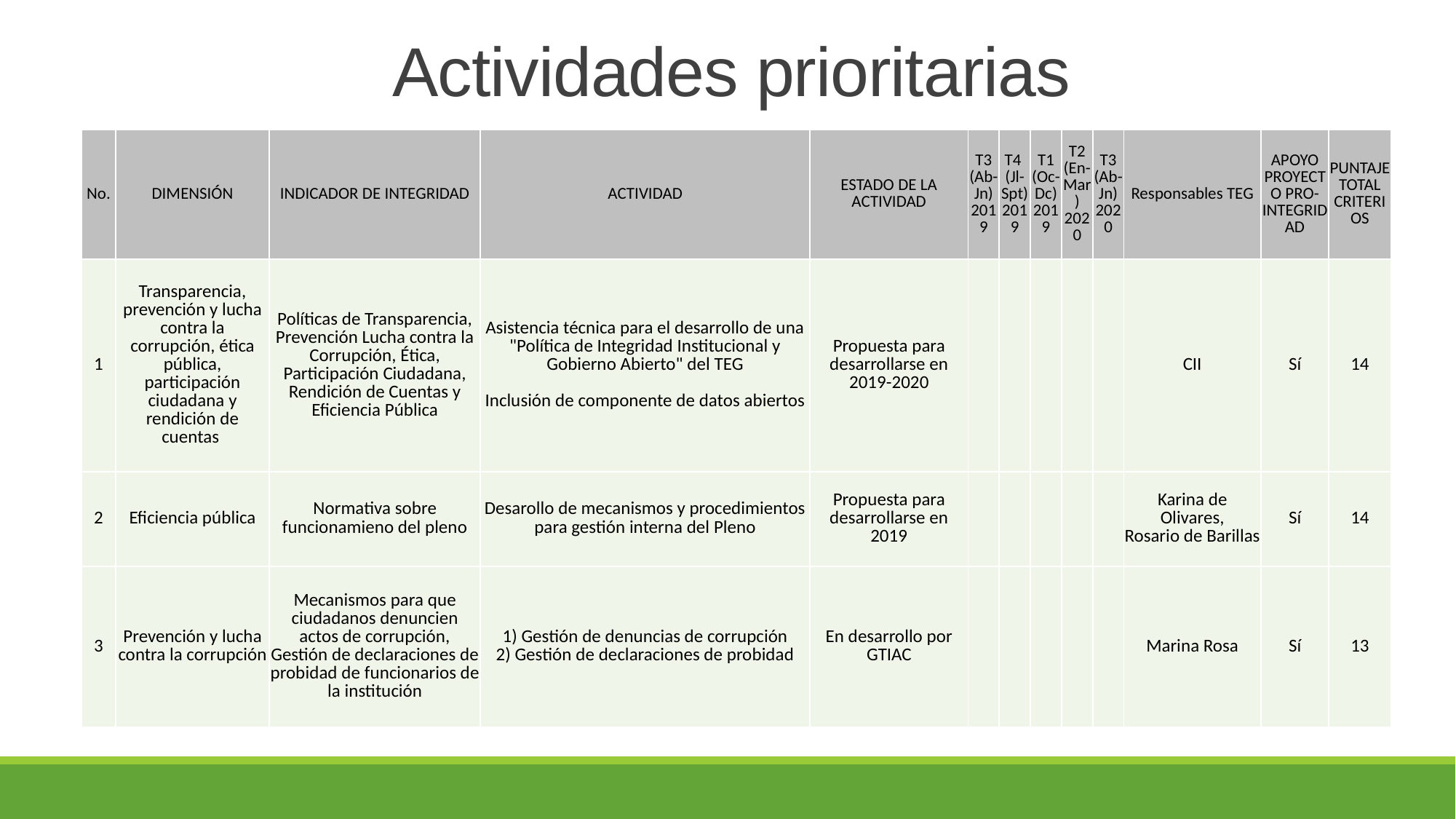

# Actividades prioritarias
| No. | DIMENSIÓN | INDICADOR DE INTEGRIDAD | ACTIVIDAD | ESTADO DE LA ACTIVIDAD | T3 (Ab-Jn) 2019 | T4 (Jl-Spt) 2019 | T1 (Oc-Dc) 2019 | T2 (En-Mar) 2020 | T3 (Ab-Jn) 2020 | Responsables TEG | APOYO PROYECTO PRO-INTEGRIDAD | PUNTAJE TOTAL CRITERIOS |
| --- | --- | --- | --- | --- | --- | --- | --- | --- | --- | --- | --- | --- |
| 1 | Transparencia, prevención y lucha contra la corrupción, ética pública, participación ciudadana y rendición de cuentas | Políticas de Transparencia, Prevención Lucha contra la Corrupción, Ética, Participación Ciudadana, Rendición de Cuentas y Eficiencia Pública | Asistencia técnica para el desarrollo de una "Política de Integridad Institucional y Gobierno Abierto" del TEG Inclusión de componente de datos abiertos | Propuesta para desarrollarse en 2019-2020 |  |  |  |  |  | CII | Sí | 14 |
| 2 | Eficiencia pública | Normativa sobre funcionamieno del pleno | Desarollo de mecanismos y procedimientos para gestión interna del Pleno | Propuesta para desarrollarse en 2019 |  |  |  |  |  | Karina de Olivares, Rosario de Barillas | Sí | 14 |
| 3 | Prevención y lucha contra la corrupción | Mecanismos para que ciudadanos denuncien actos de corrupción, Gestión de declaraciones de probidad de funcionarios de la institución | 1) Gestión de denuncias de corrupción 2) Gestión de declaraciones de probidad | En desarrollo por GTIAC |  |  |  |  |  | Marina Rosa | Sí | 13 |